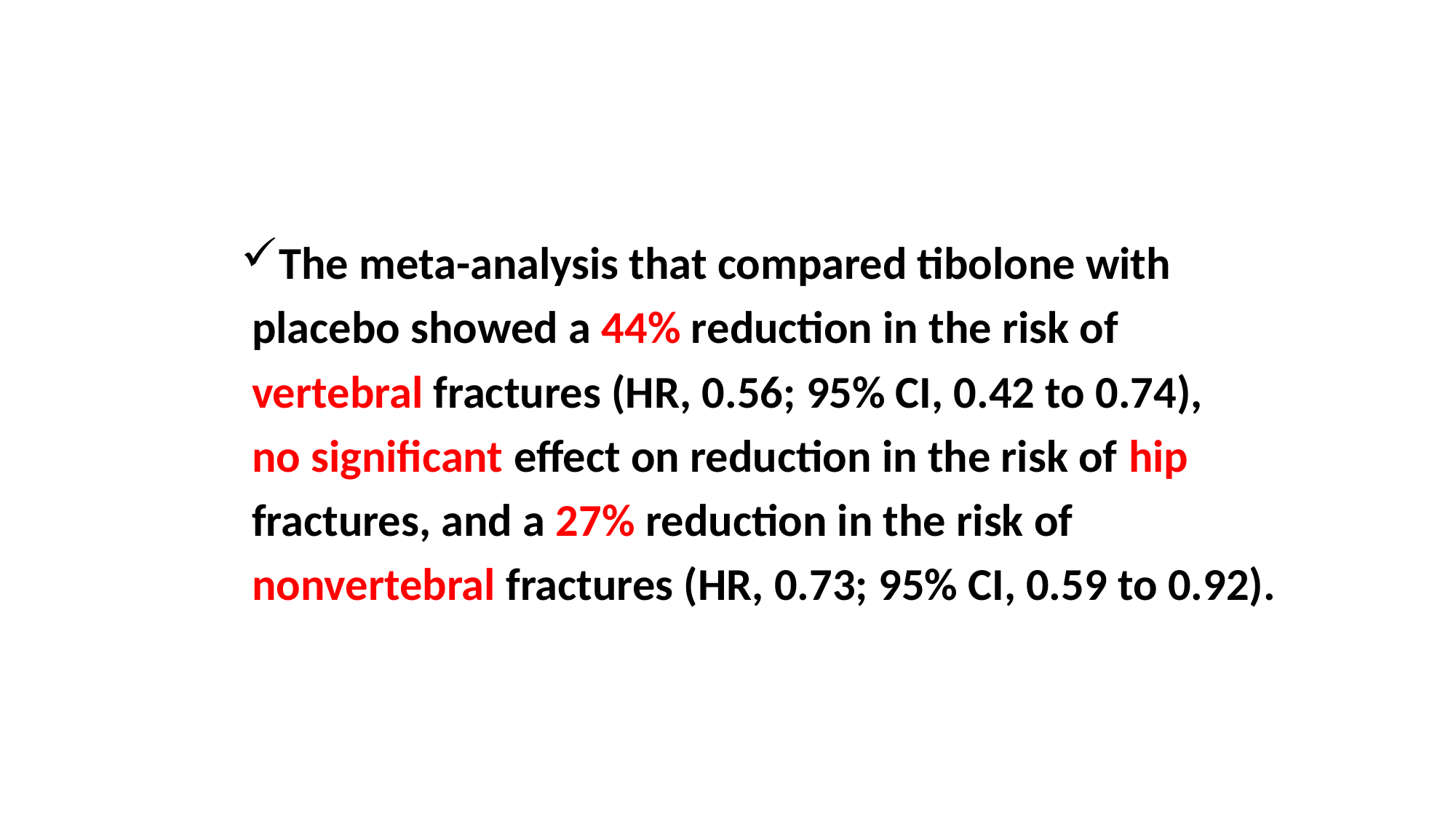

The meta-analysis that compared tibolone with
 placebo showed a 44% reduction in the risk of
 vertebral fractures (HR, 0.56; 95% CI, 0.42 to 0.74),
 no significant effect on reduction in the risk of hip
 fractures, and a 27% reduction in the risk of
 nonvertebral fractures (HR, 0.73; 95% CI, 0.59 to 0.92).